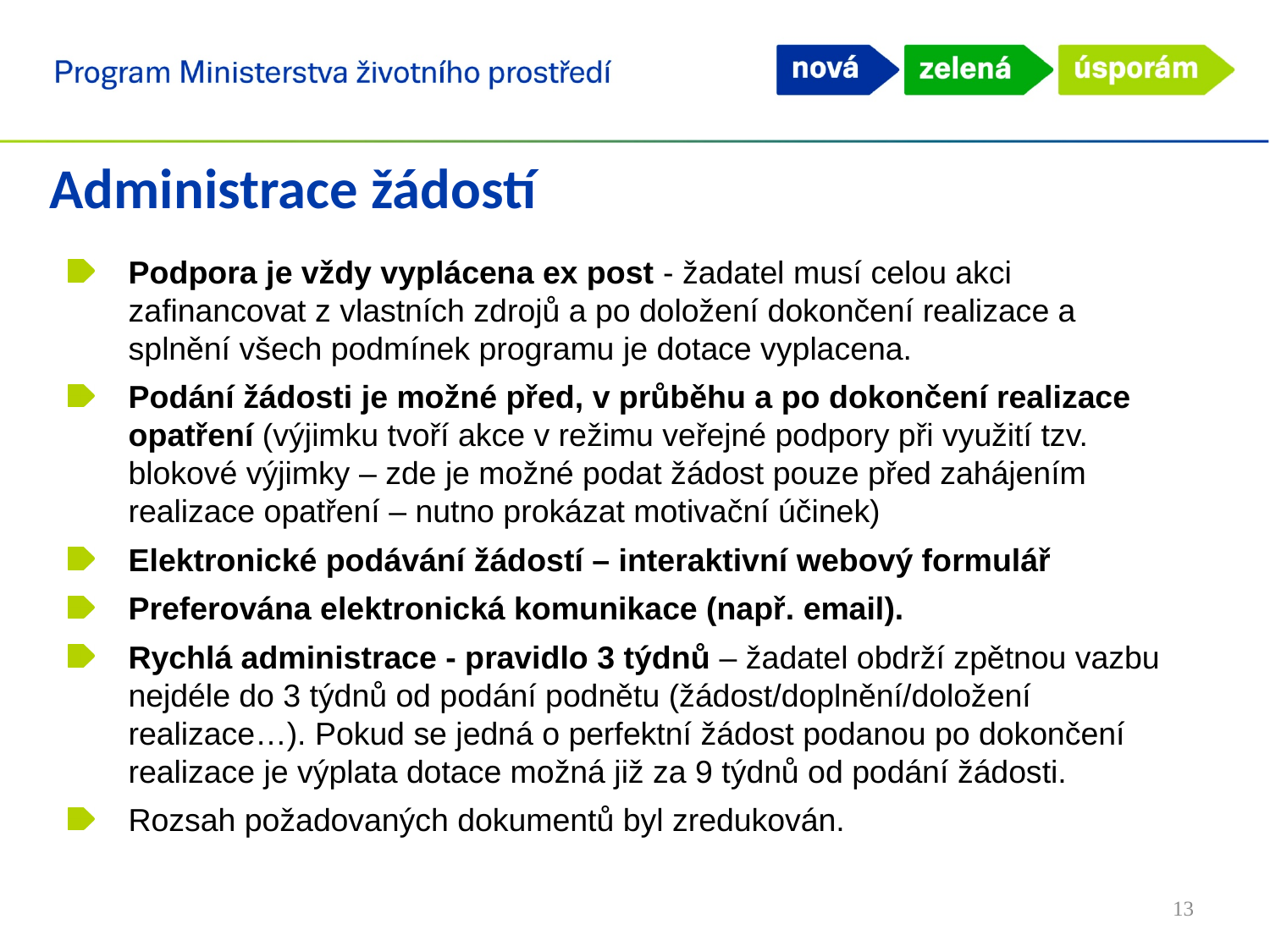

Administrace žádostí
Podpora je vždy vyplácena ex post - žadatel musí celou akci zafinancovat z vlastních zdrojů a po doložení dokončení realizace a splnění všech podmínek programu je dotace vyplacena.
Podání žádosti je možné před, v průběhu a po dokončení realizace opatření (výjimku tvoří akce v režimu veřejné podpory při využití tzv. blokové výjimky – zde je možné podat žádost pouze před zahájením realizace opatření – nutno prokázat motivační účinek)
Elektronické podávání žádostí – interaktivní webový formulář
Preferována elektronická komunikace (např. email).
Rychlá administrace - pravidlo 3 týdnů – žadatel obdrží zpětnou vazbu nejdéle do 3 týdnů od podání podnětu (žádost/doplnění/doložení realizace…). Pokud se jedná o perfektní žádost podanou po dokončení realizace je výplata dotace možná již za 9 týdnů od podání žádosti.
Rozsah požadovaných dokumentů byl zredukován.
13